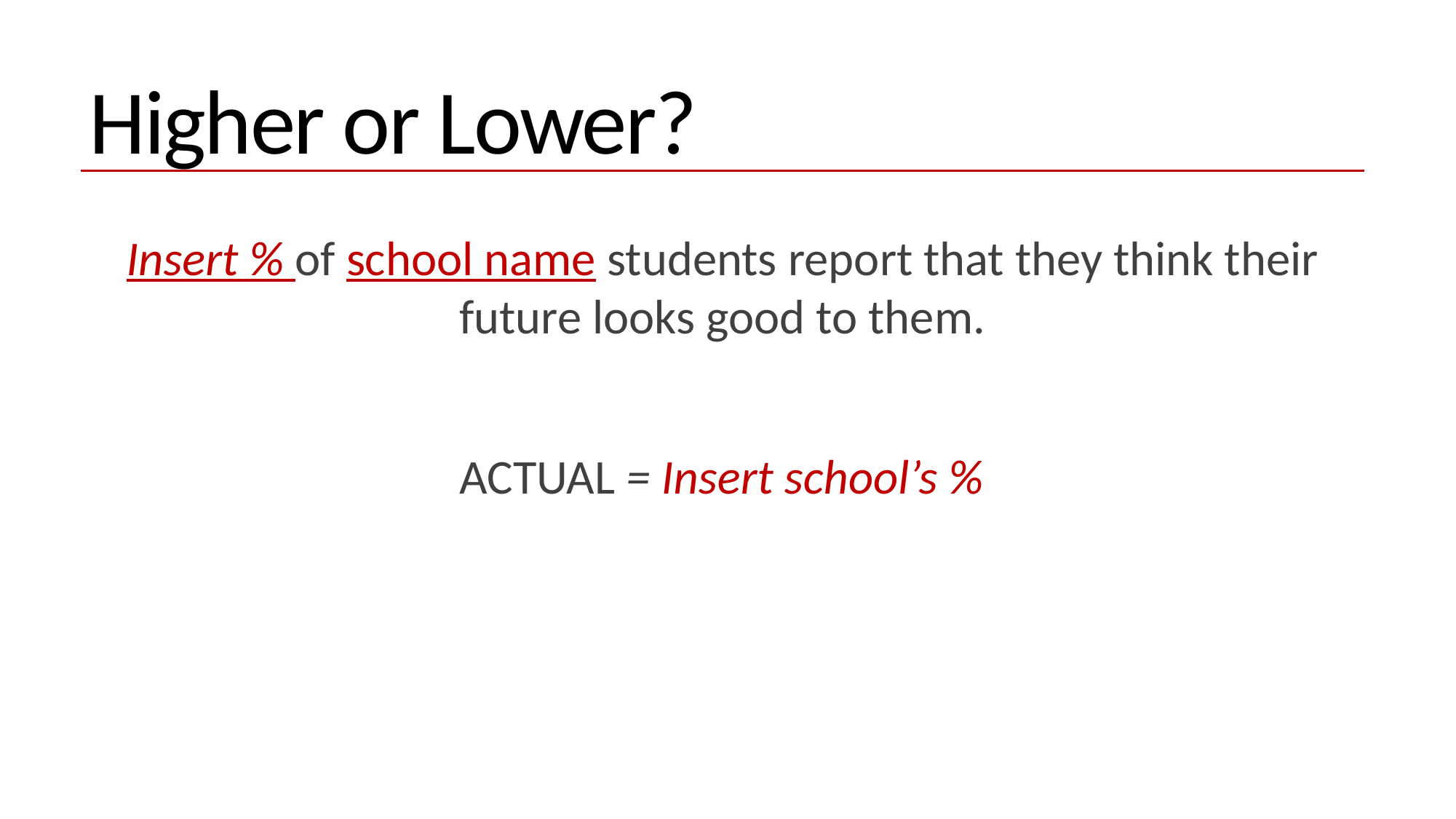

# Higher or Lower?
Insert % of school name students report that they think their future looks good to them.

ACTUAL = Insert school’s %